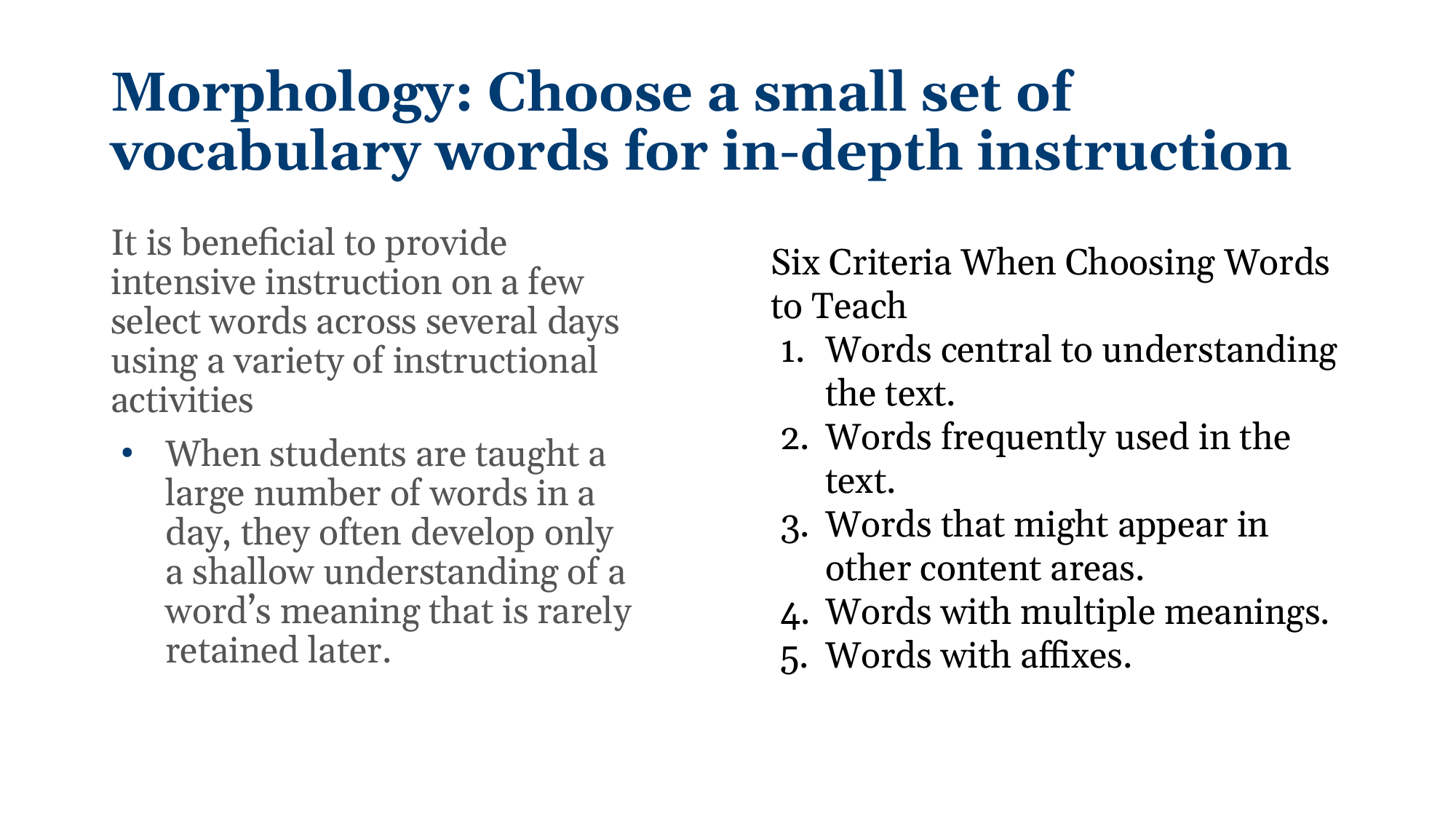

# Morphology: Choose a small set of vocabulary words for in-depth instruction
It is beneficial to provide intensive instruction on a few select words across several days using a variety of instructional activities
When students are taught a large number of words in a day, they often develop only a shallow understanding of a word’s meaning that is rarely retained later.
Six Criteria When Choosing Words to Teach
Words central to understanding the text.
Words frequently used in the text.
Words that might appear in other content areas.
Words with multiple meanings.
Words with affixes.